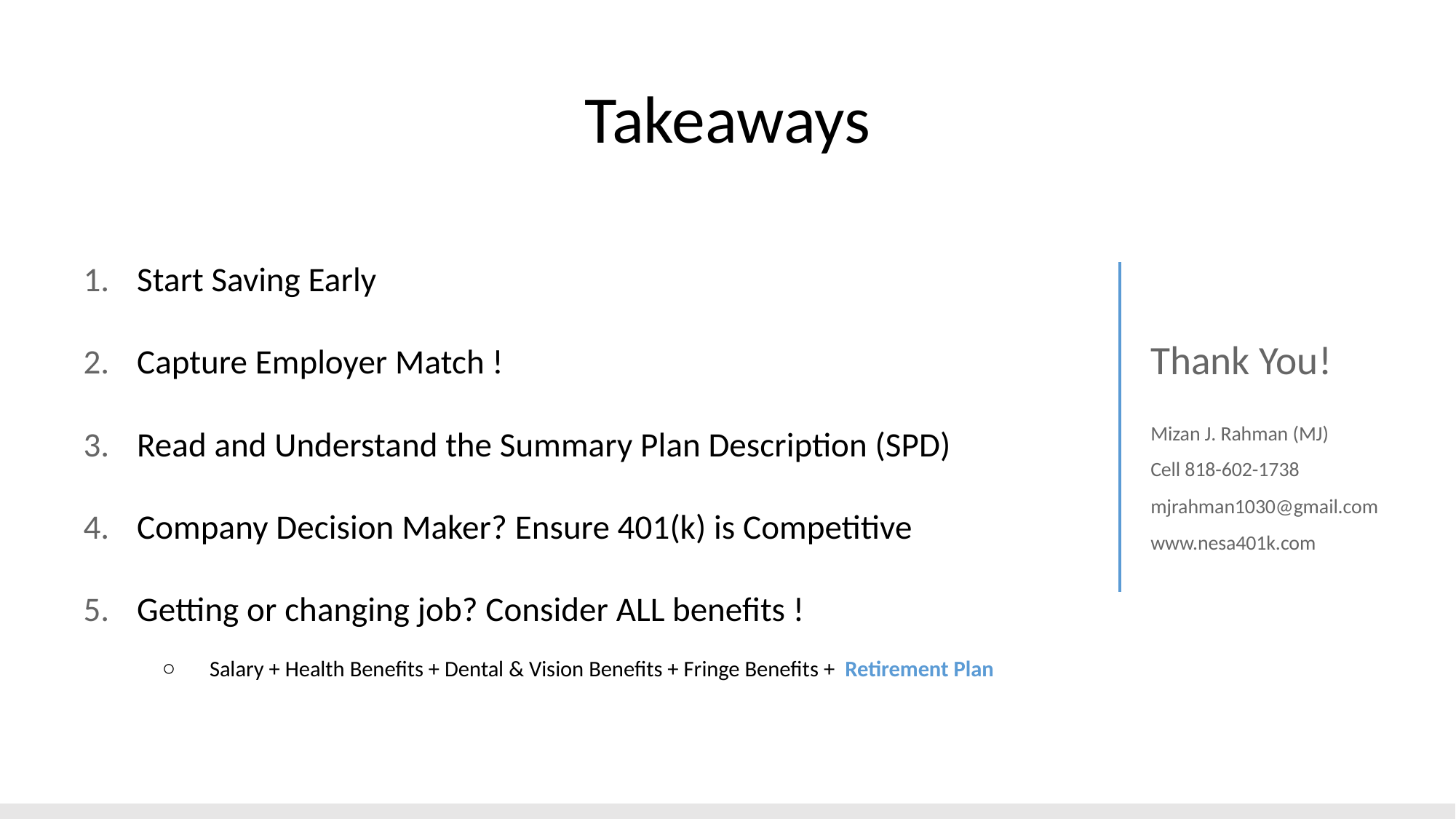

# Takeaways
Start Saving Early
Capture Employer Match !
Read and Understand the Summary Plan Description (SPD)
Company Decision Maker? Ensure 401(k) is Competitive
Getting or changing job? Consider ALL benefits !
Salary + Health Benefits + Dental & Vision Benefits + Fringe Benefits +  Retirement Plan
Thank You!

Mizan J. Rahman (MJ)
Cell 818-602-1738
mjrahman1030@gmail.com
www.nesa401k.com